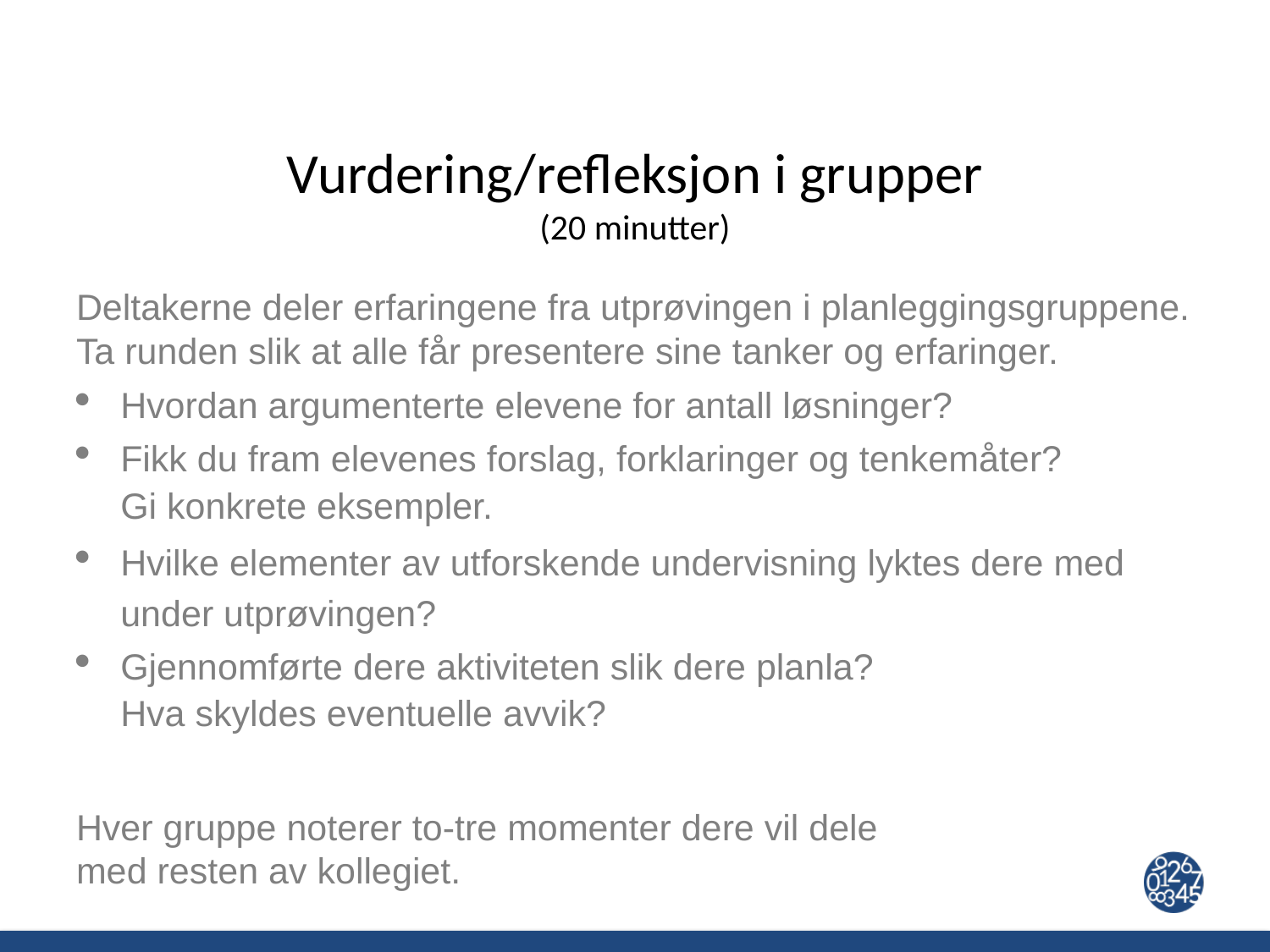

# Vurdering/refleksjon i grupper (20 minutter)
Deltakerne deler erfaringene fra utprøvingen i planleggingsgruppene. Ta runden slik at alle får presentere sine tanker og erfaringer.
Hvordan argumenterte elevene for antall løsninger?
Fikk du fram elevenes forslag, forklaringer og tenkemåter?
Gi konkrete eksempler.
Hvilke elementer av utforskende undervisning lyktes dere med under utprøvingen?
Gjennomførte dere aktiviteten slik dere planla?
Hva skyldes eventuelle avvik?

Hver gruppe noterer to-tre momenter dere vil dele
med resten av kollegiet.